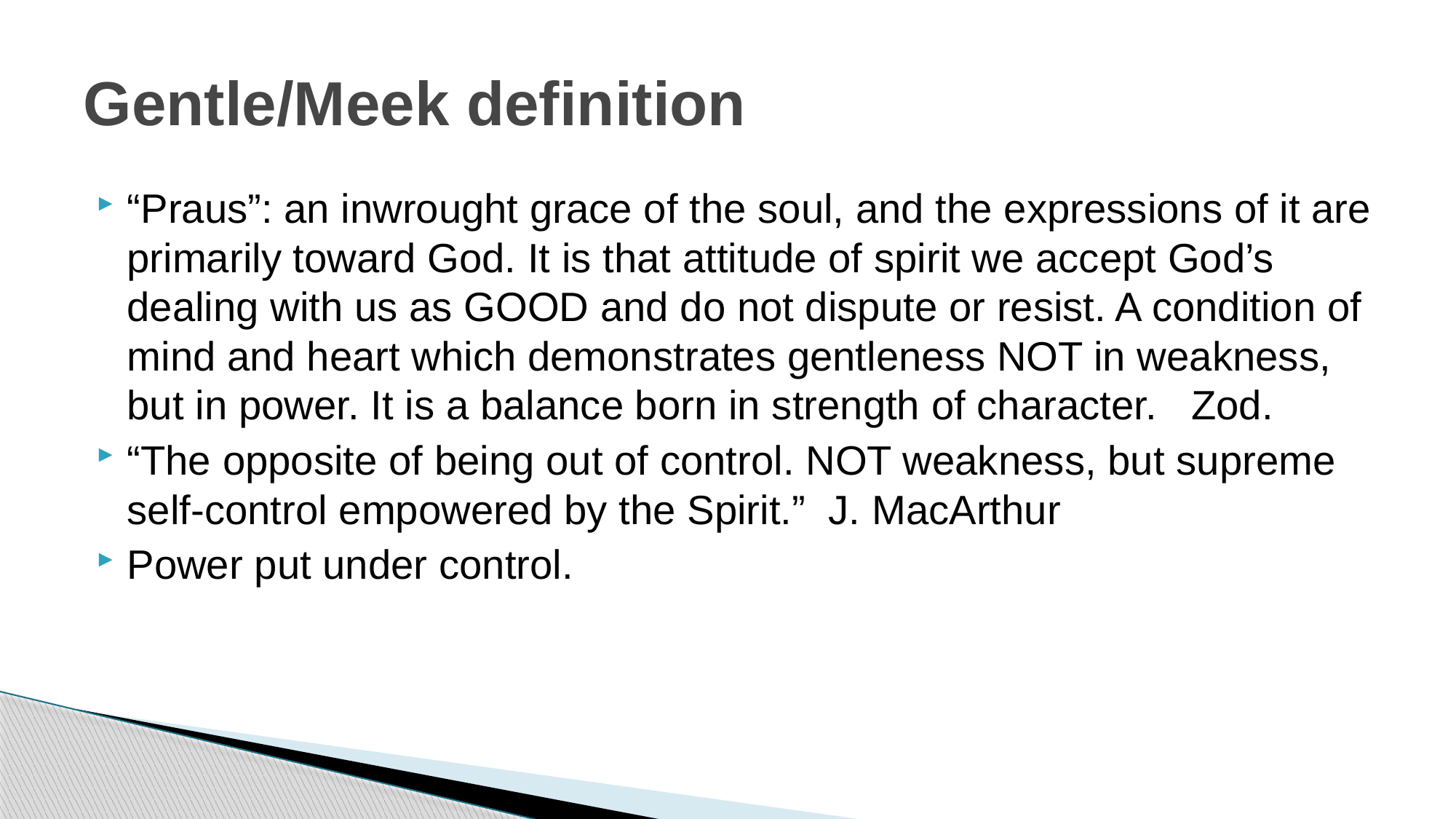

# Gentle/Meek definition
“Praus”: an inwrought grace of the soul, and the expressions of it are primarily toward God. It is that attitude of spirit we accept God’s dealing with us as GOOD and do not dispute or resist. A condition of mind and heart which demonstrates gentleness NOT in weakness, but in power. It is a balance born in strength of character.   Zod.
“The opposite of being out of control. NOT weakness, but supreme self-control empowered by the Spirit.”  J. MacArthur
Power put under control.